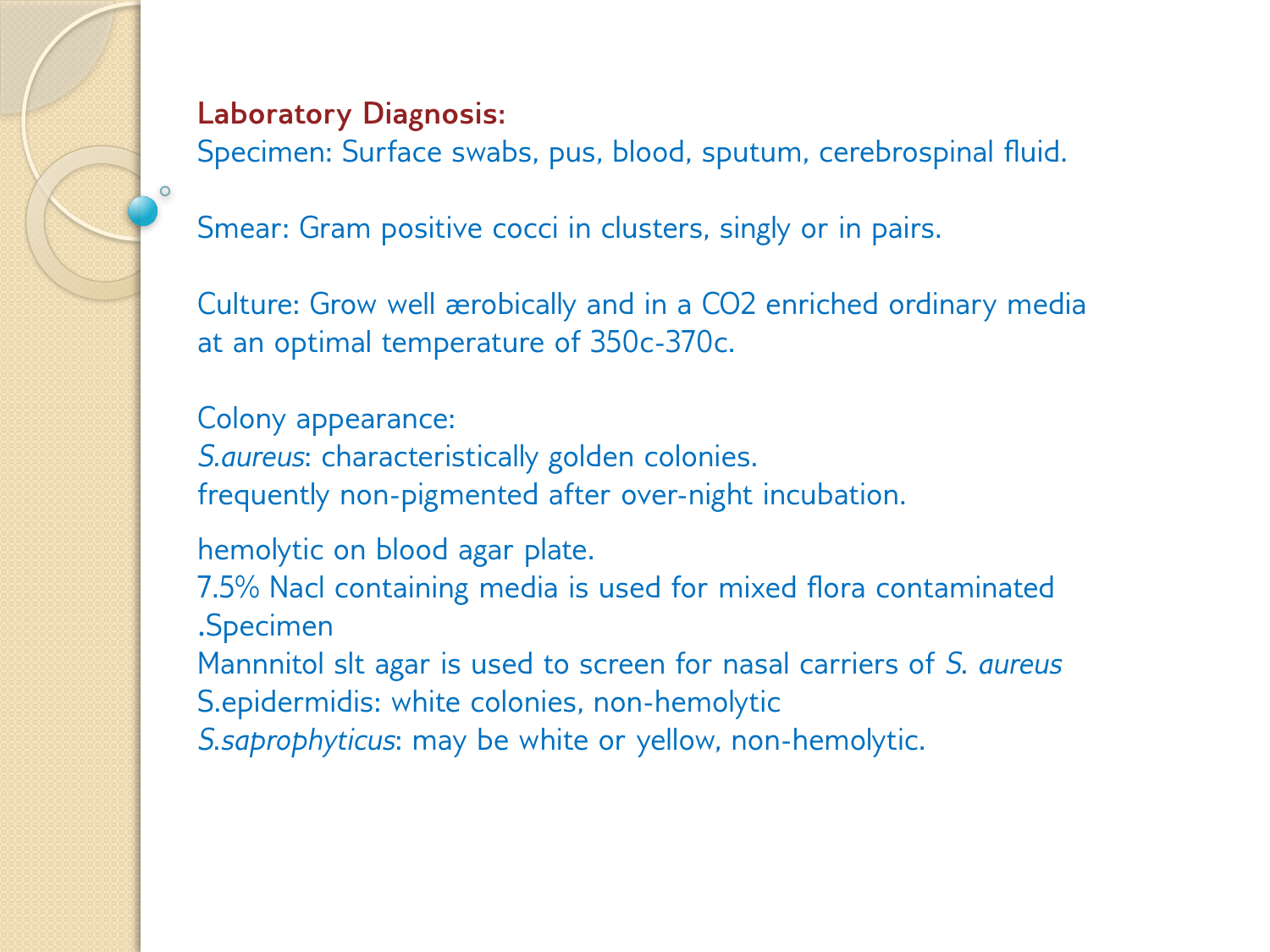

Laboratory Diagnosis:
Specimen: Surface swabs, pus, blood, sputum, cerebrospinal fluid.

Smear: Gram positive cocci in clusters, singly or in pairs.

Culture: Grow well aerobically and in a CO2 enriched ordinary media
at an optimal temperature of 350c-370c.

Colony appearance:
S.aureus: characteristically golden colonies.
frequently non-pigmented after over-night incubation.
hemolytic on blood agar plate.
7.5% Nacl containing media is used for mixed flora contaminated
Specimen.
Mannnitol slt agar is used to screen for nasal carriers of S. aureus
S.epidermidis: white colonies, non-hemolytic
S.saprophyticus: may be white or yellow, non-hemolytic.